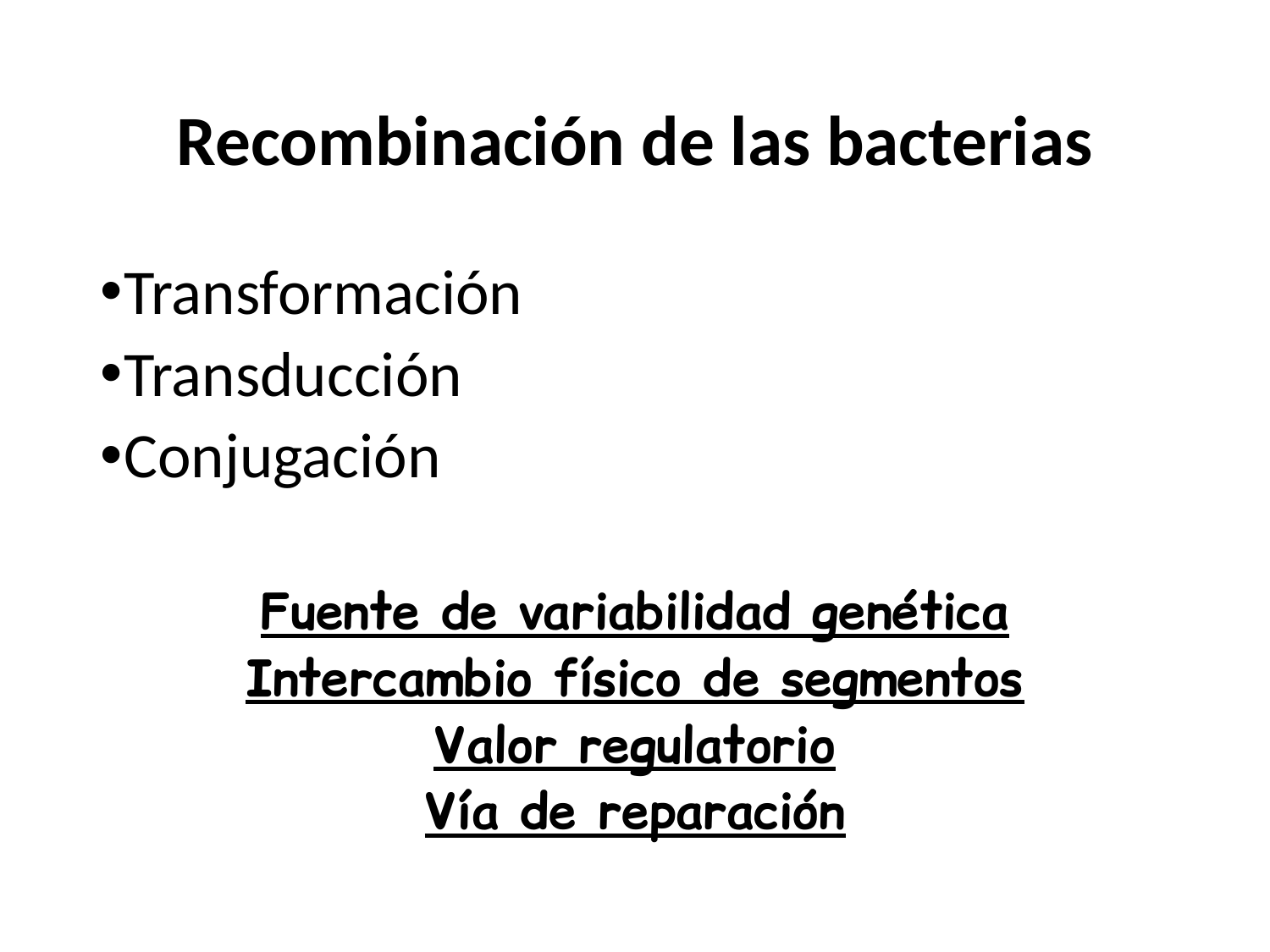

# Recombinación de las bacterias
Transformación
Transducción
Conjugación

Fuente de variabilidad genética
Intercambio físico de segmentos
Valor regulatorio
Vía de reparación